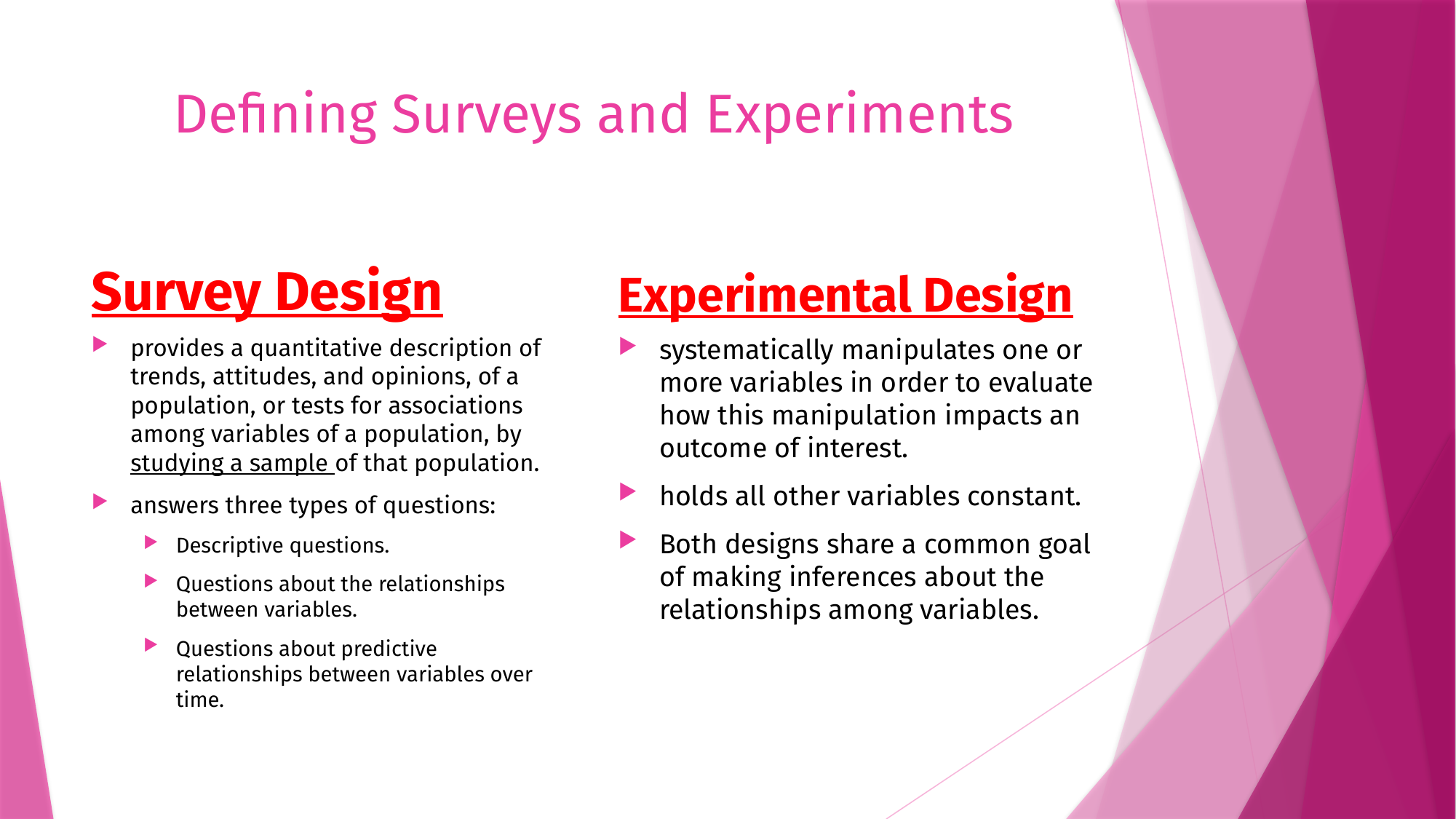

# Defining Surveys and Experiments
Survey Design
Experimental Design
provides a quantitative description of trends, attitudes, and opinions, of a population, or tests for associations among variables of a population, by studying a sample of that population.
answers three types of questions:
Descriptive questions.
Questions about the relationships between variables.
Questions about predictive relationships between variables over time.

systematically manipulates one or more variables in order to evaluate how this manipulation impacts an outcome of interest.
holds all other variables constant.
Both designs share a common goal of making inferences about the relationships among variables.